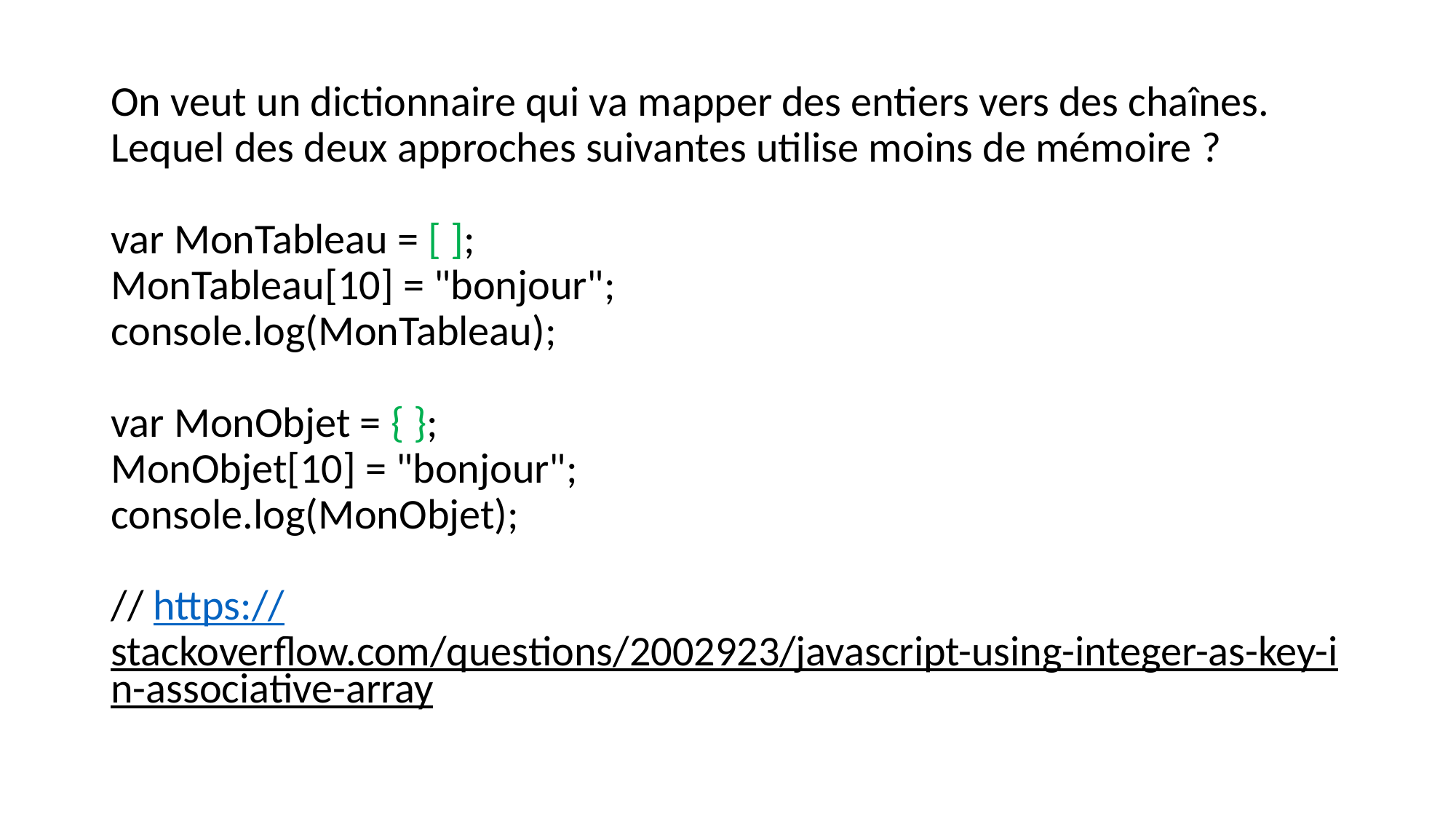

# On veut un dictionnaire qui va mapper des entiers vers des chaînes. Lequel des deux approches suivantes utilise moins de mémoire ? var MonTableau = [ ]; MonTableau[10] = "bonjour"; console.log(MonTableau); var MonObjet = { }; MonObjet[10] = "bonjour"; console.log(MonObjet); // https://stackoverflow.com/questions/2002923/javascript-using-integer-as-key-in-associative-array